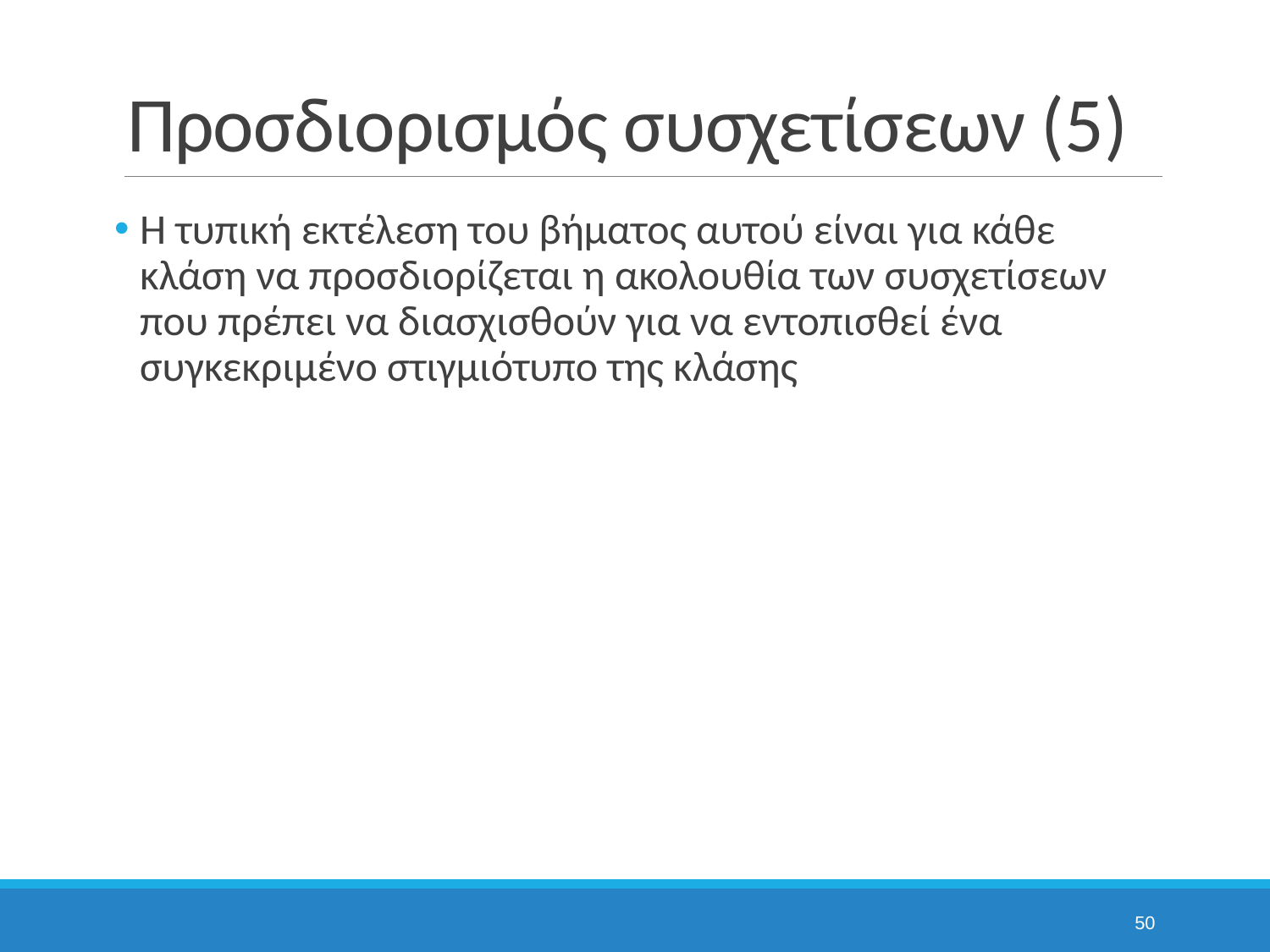

# Προσδιορισμός συσχετίσεων (5)
Η τυπική εκτέλεση του βήματος αυτού είναι για κάθε κλάση να προσδιορίζεται η ακολουθία των συσχετίσεων που πρέπει να διασχισθούν για να εντοπισθεί ένα συγκεκριμένο στιγμιότυπο της κλάσης
50